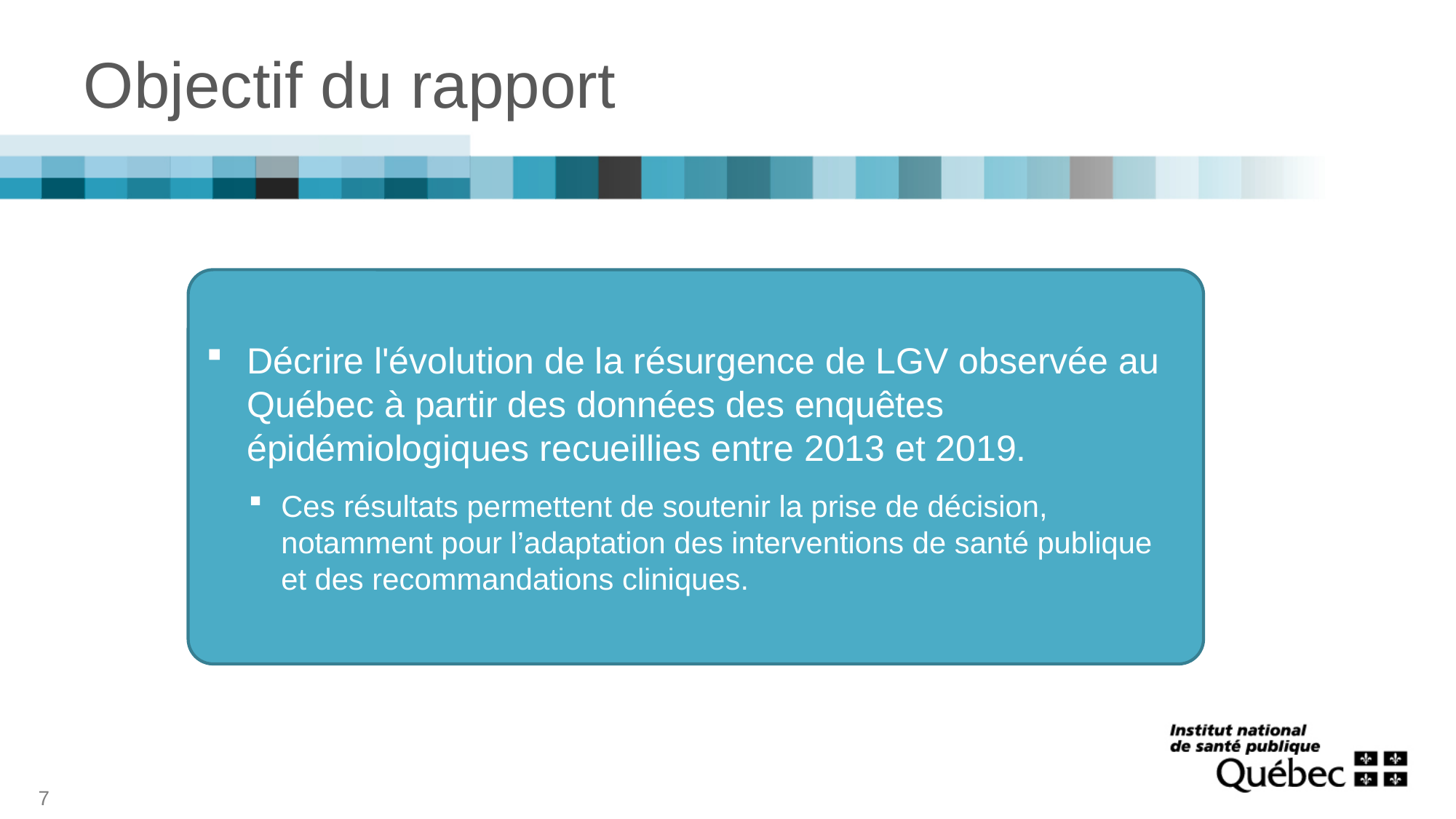

# Objectif du rapport
Décrire l'évolution de la résurgence de LGV observée au Québec à partir des données des enquêtes épidémiologiques recueillies entre 2013 et 2019.
Ces résultats permettent de soutenir la prise de décision, notamment pour l’adaptation des interventions de santé publique et des recommandations cliniques.
7